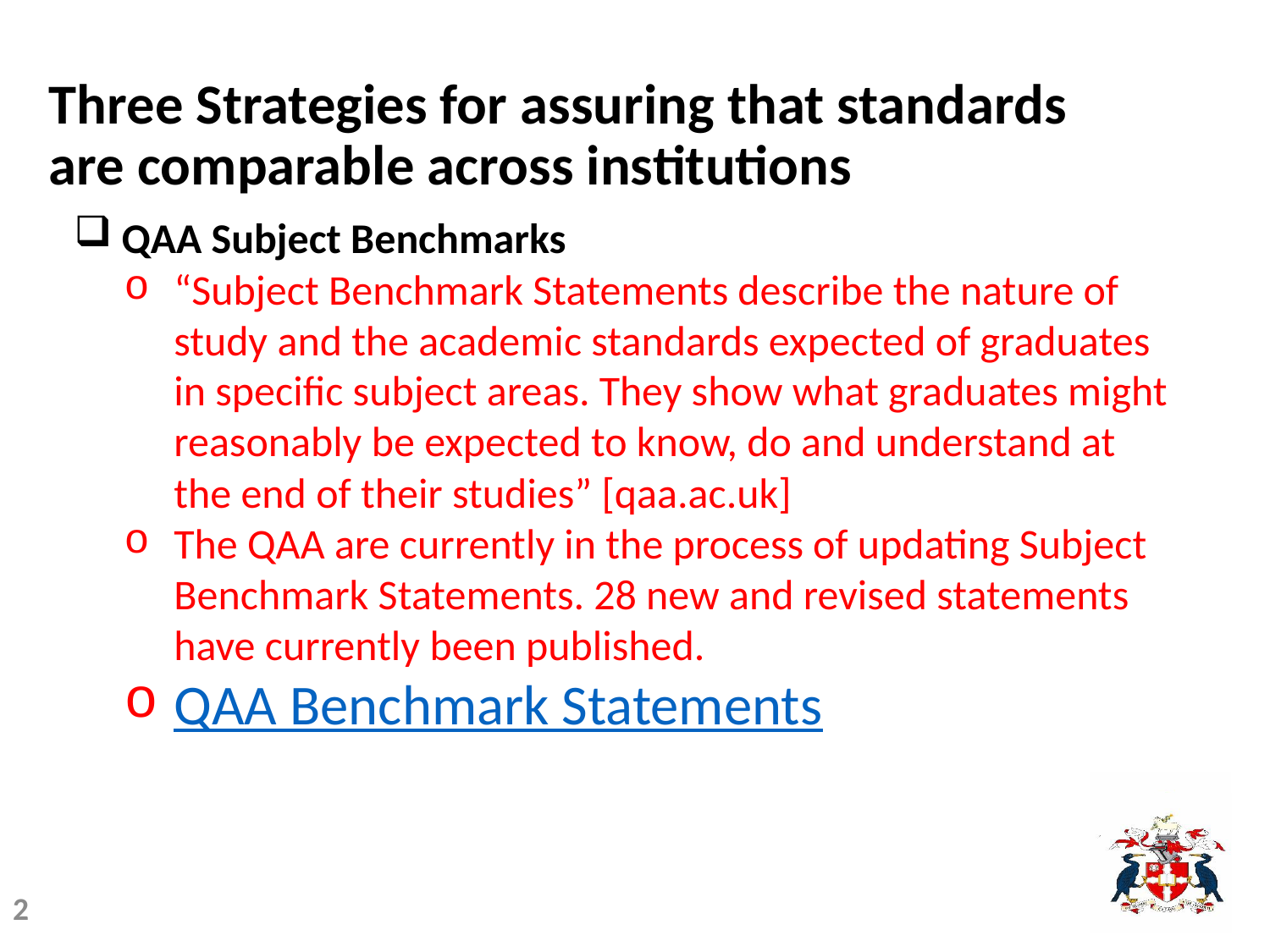

# Three Strategies for assuring that standards are comparable across institutions
QAA Subject Benchmarks
“Subject Benchmark Statements describe the nature of study and the academic standards expected of graduates in specific subject areas. They show what graduates might reasonably be expected to know, do and understand at the end of their studies” [qaa.ac.uk]
The QAA are currently in the process of updating Subject Benchmark Statements. 28 new and revised statements have currently been published.
QAA Benchmark Statements
2